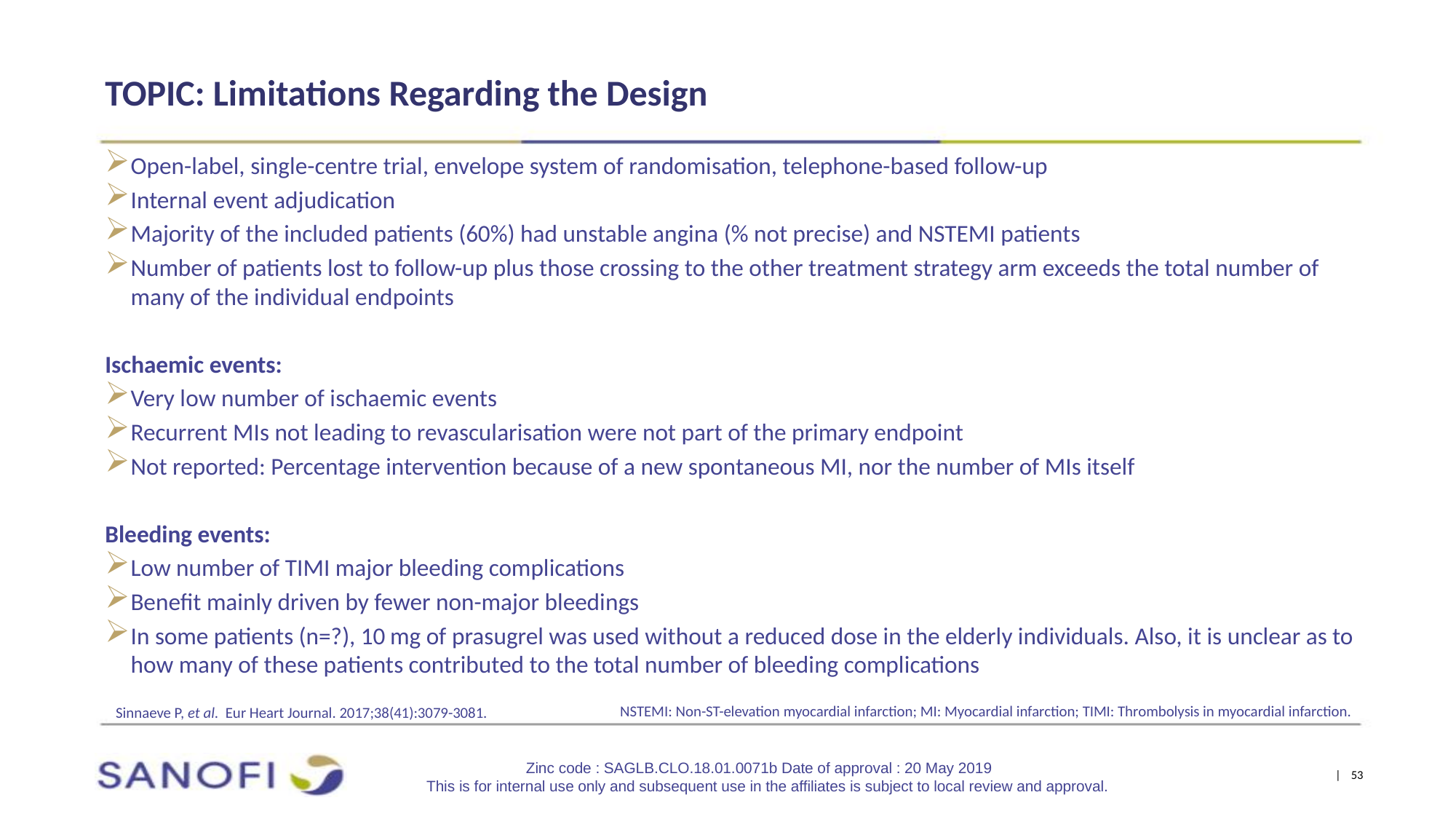

# TOPIC: Limitations Regarding the Design
Open-label, single-centre trial, envelope system of randomisation, telephone-based follow-up
Internal event adjudication
Majority of the included patients (60%) had unstable angina (% not precise) and NSTEMI patients
Number of patients lost to follow-up plus those crossing to the other treatment strategy arm exceeds the total number of many of the individual endpoints

Ischaemic events:
Very low number of ischaemic events
Recurrent MIs not leading to revascularisation were not part of the primary endpoint
Not reported: Percentage intervention because of a new spontaneous MI, nor the number of MIs itself

Bleeding events:
Low number of TIMI major bleeding complications
Benefit mainly driven by fewer non-major bleedings
In some patients (n=?), 10 mg of prasugrel was used without a reduced dose in the elderly individuals. Also, it is unclear as to how many of these patients contributed to the total number of bleeding complications

NSTEMI: Non-ST-elevation myocardial infarction; MI: Myocardial infarction; TIMI: Thrombolysis in myocardial infarction.
Sinnaeve P, et al.  Eur Heart Journal. 2017;38(41):3079-3081.
Zinc code : SAGLB.CLO.18.01.0071b Date of approval : 20 May 2019
This is for internal use only and subsequent use in the affiliates is subject to local review and approval.
|        53